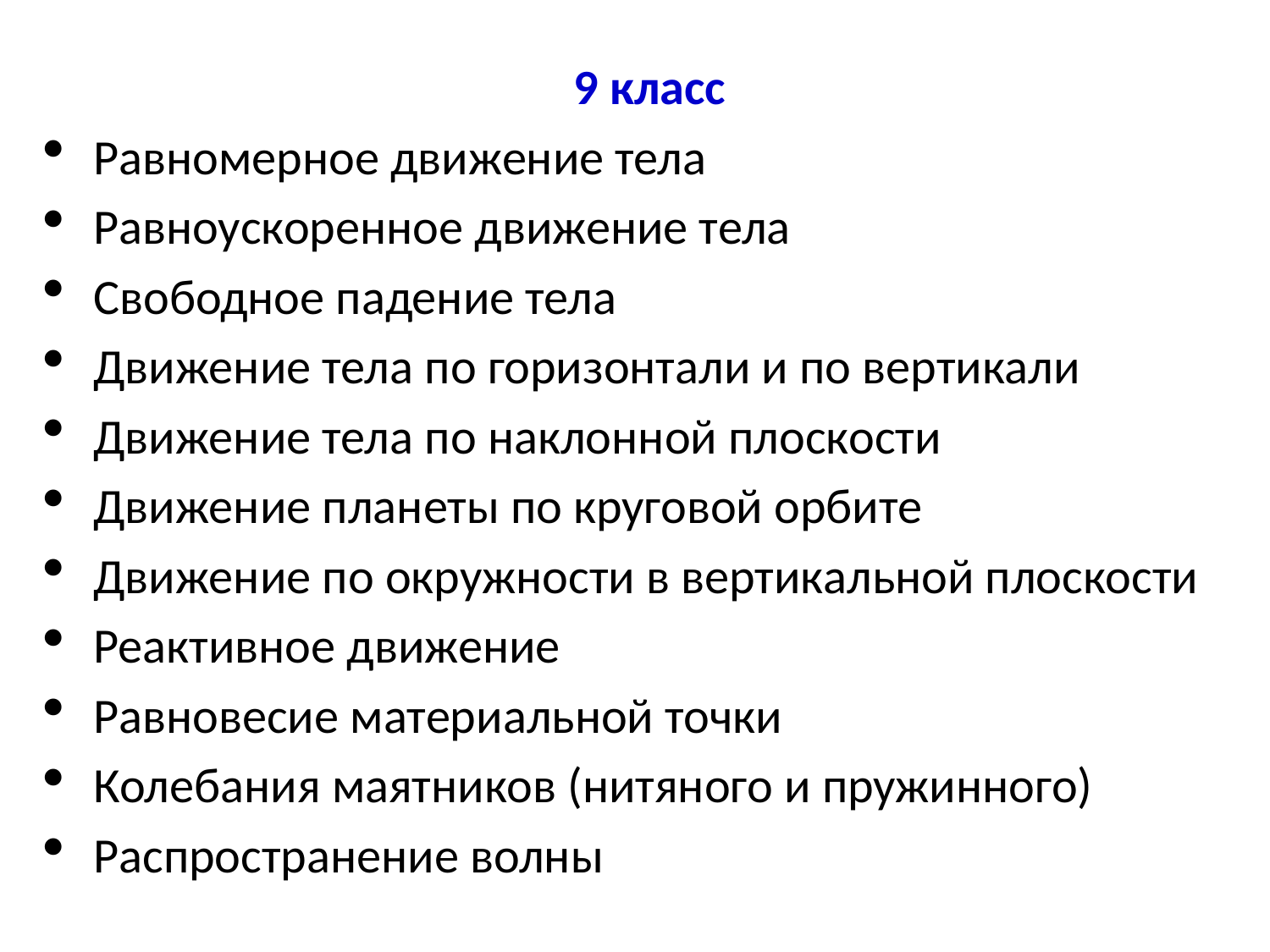

9 класс
Равномерное движение тела
Равноускоренное движение тела
Свободное падение тела
Движение тела по горизонтали и по вертикали
Движение тела по наклонной плоскости
Движение планеты по круговой орбите
Движение по окружности в вертикальной плоскости
Реактивное движение
Равновесие материальной точки
Колебания маятников (нитяного и пружинного)
Распространение волны